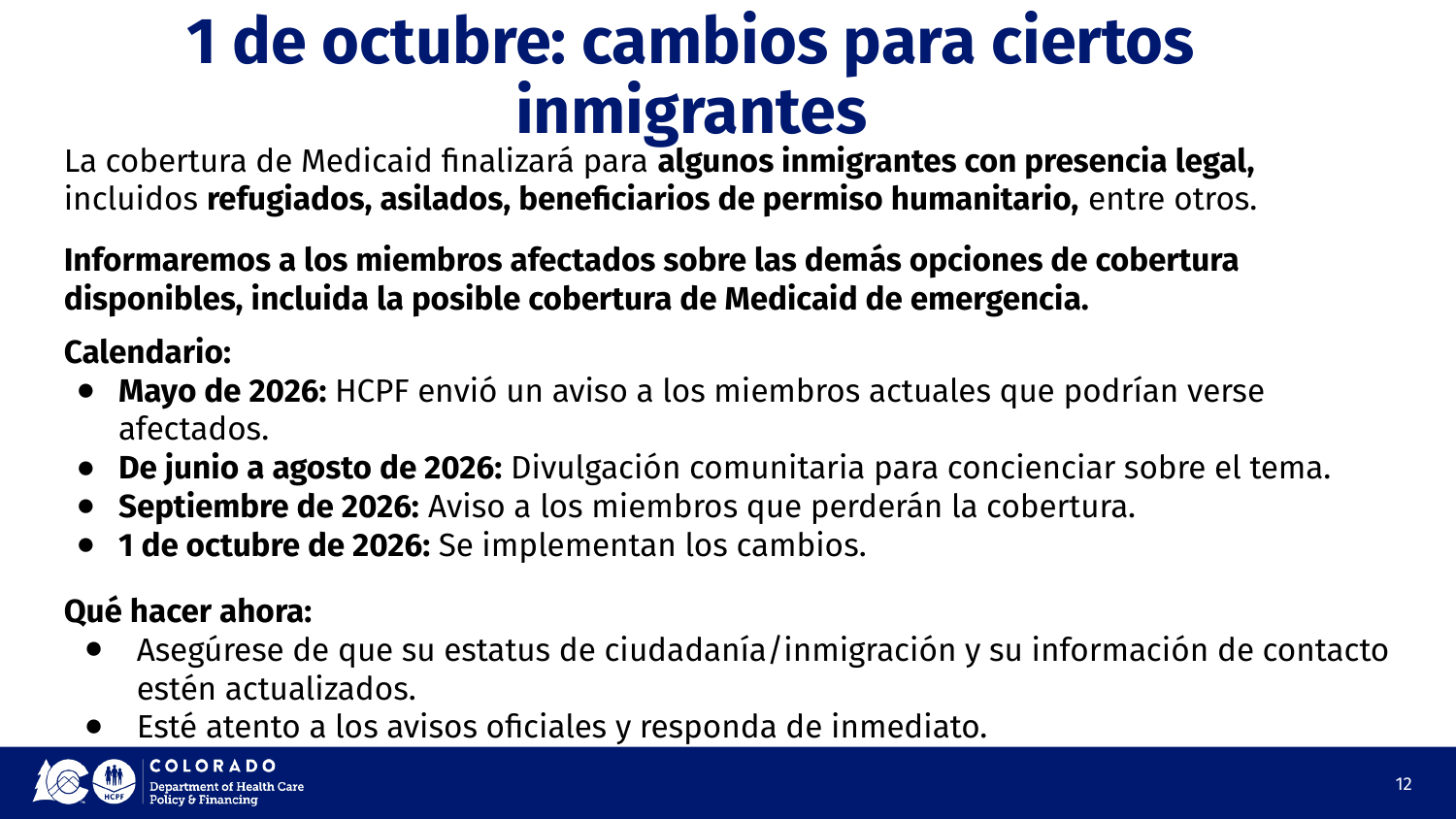

# 1 de octubre: cambios para ciertos inmigrantes

La cobertura de Medicaid finalizará para algunos inmigrantes con presencia legal, incluidos refugiados, asilados, beneficiarios de permiso humanitario, entre otros.

Informaremos a los miembros afectados sobre las demás opciones de cobertura disponibles, incluida la posible cobertura de Medicaid de emergencia.

Calendario:
Mayo de 2026: HCPF envió un aviso a los miembros actuales que podrían verse afectados.
De junio a agosto de 2026: Divulgación comunitaria para concienciar sobre el tema.
Septiembre de 2026: Aviso a los miembros que perderán la cobertura.
1 de octubre de 2026: Se implementan los cambios.

Qué hacer ahora:
Asegúrese de que su estatus de ciudadanía/inmigración y su información de contacto estén actualizados.
Esté atento a los avisos oficiales y responda de inmediato.
12